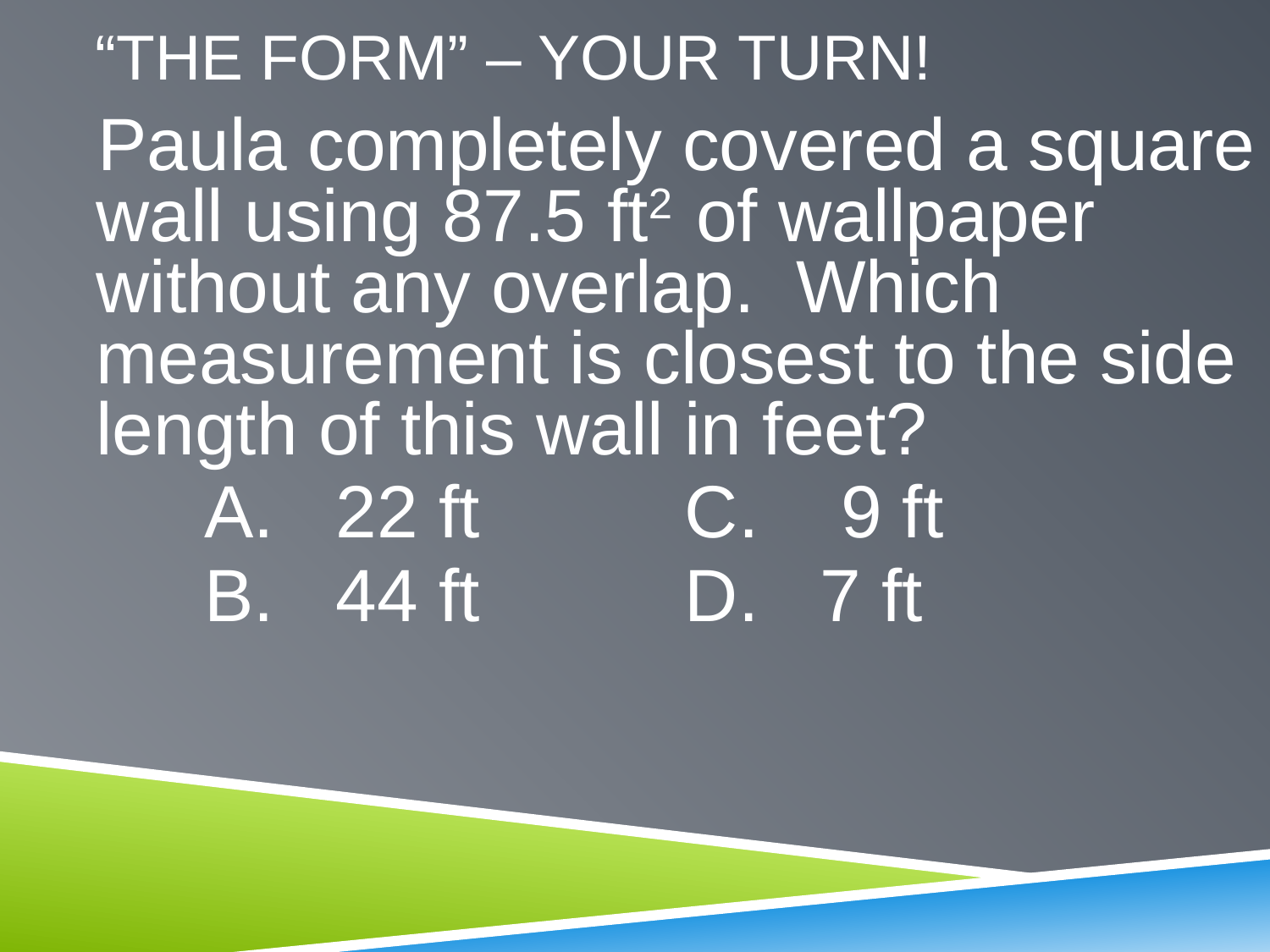

# “THE FORM” – YOUR TURN!
 Paula completely covered a square wall using 87.5 ft2  of wallpaper without any overlap.  Which measurement is closest to the side length of this wall in feet?
A.   22 ft          C.    9 ft
B.   44 ft          D.   7 ft